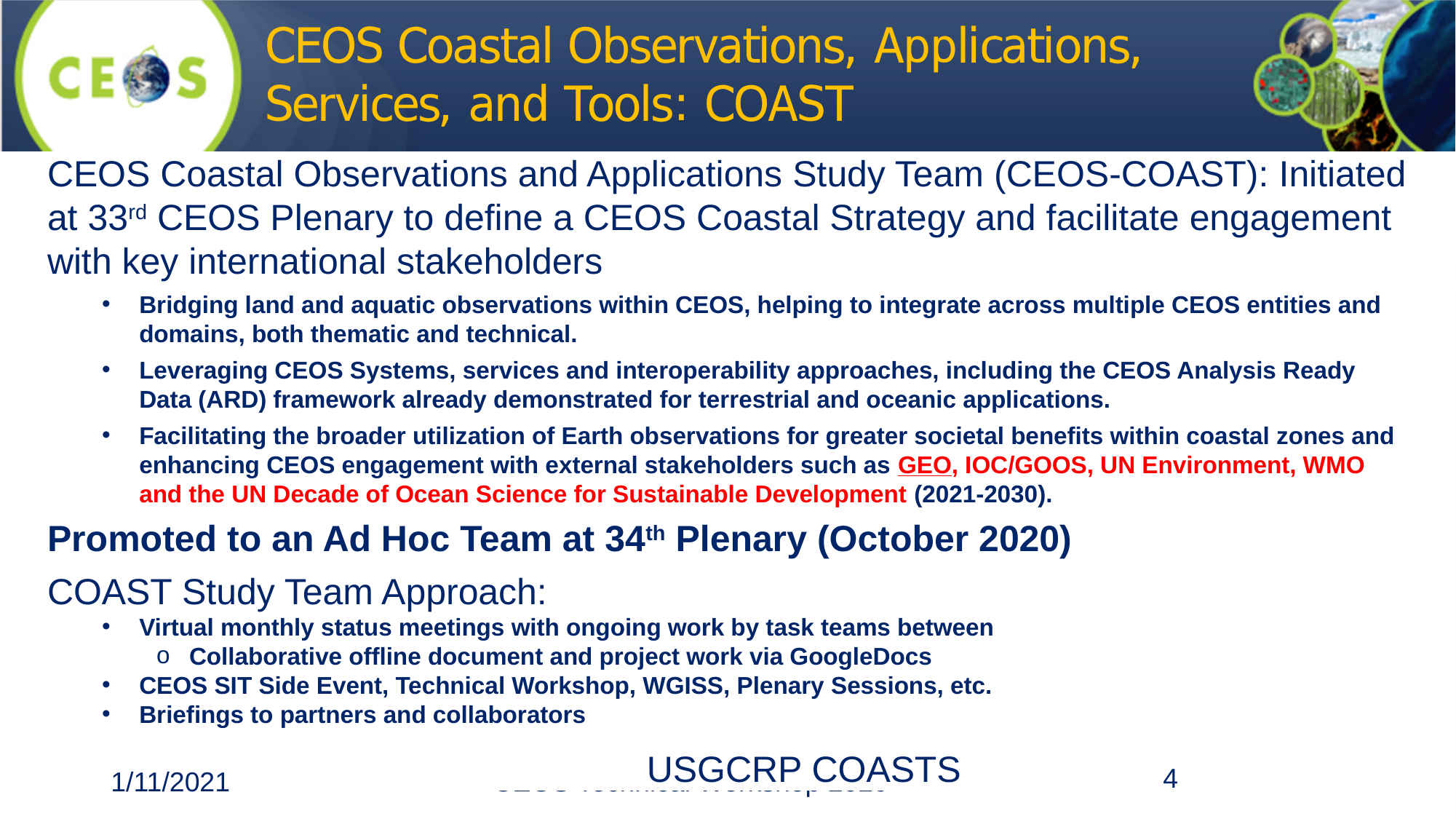

# CEOS Coastal Observations, Applications, Services, and Tools: COAST
CEOS Coastal Observations and Applications Study Team (CEOS-COAST): Initiated at 33rd CEOS Plenary to define a CEOS Coastal Strategy and facilitate engagement with key international stakeholders
Bridging land and aquatic observations within CEOS, helping to integrate across multiple CEOS entities and domains, both thematic and technical.
Leveraging CEOS Systems, services and interoperability approaches, including the CEOS Analysis Ready Data (ARD) framework already demonstrated for terrestrial and oceanic applications.
Facilitating the broader utilization of Earth observations for greater societal benefits within coastal zones and enhancing CEOS engagement with external stakeholders such as GEO, IOC/GOOS, UN Environment, WMO and the UN Decade of Ocean Science for Sustainable Development (2021-2030).
Promoted to an Ad Hoc Team at 34th Plenary (October 2020)

COAST Study Team Approach:
Virtual monthly status meetings with ongoing work by task teams between
Collaborative offline document and project work via GoogleDocs
CEOS SIT Side Event, Technical Workshop, WGISS, Plenary Sessions, etc.
Briefings to partners and collaborators
                USGCRP COASTS

4
1/11/2021
CEOS Technical Workshop 2020